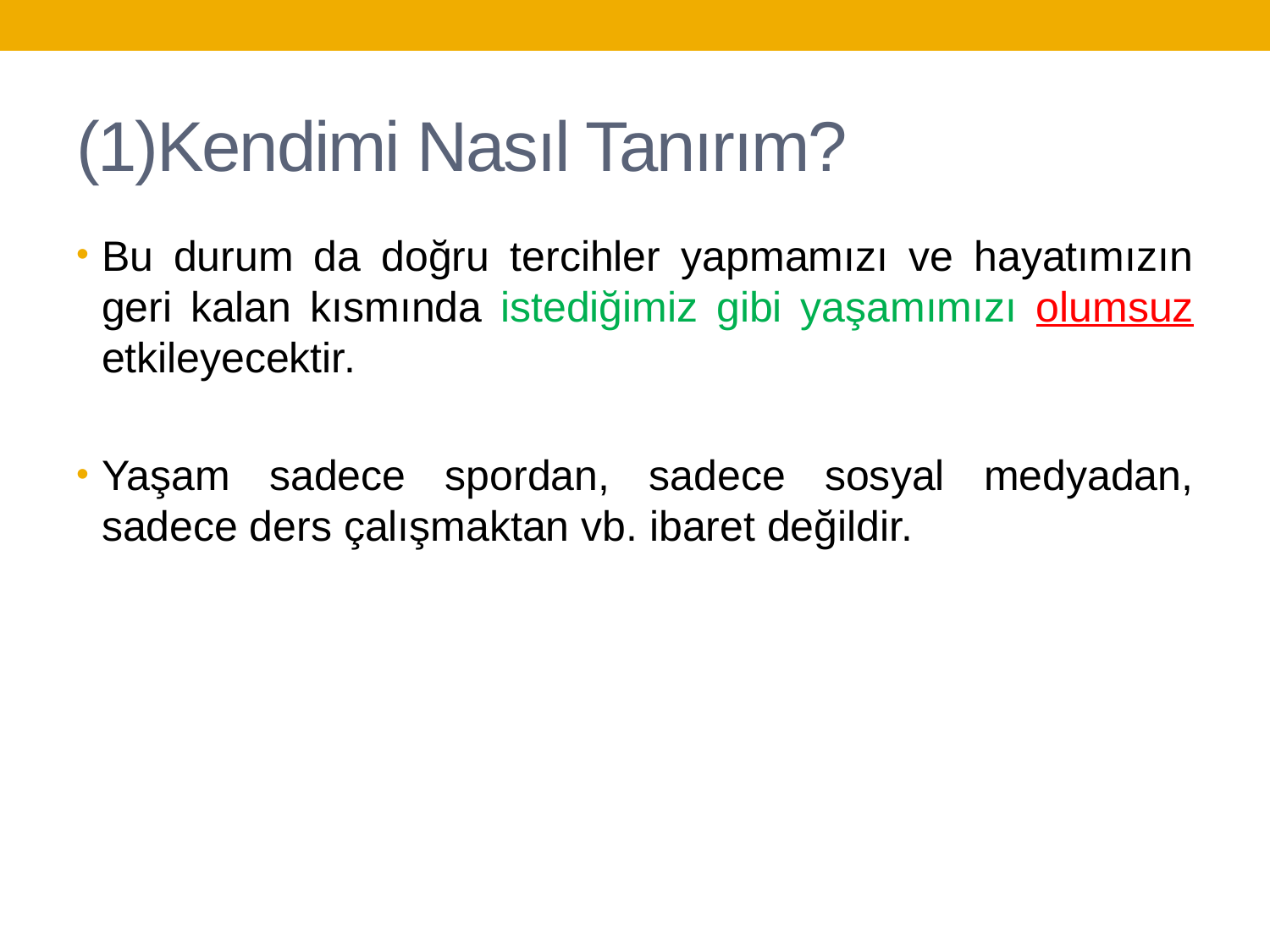

# (1)Kendimi Nasıl Tanırım?
Bu durum da doğru tercihler yapmamızı ve hayatımızın geri kalan kısmında istediğimiz gibi yaşamımızı olumsuz etkileyecektir.

Yaşam sadece spordan, sadece sosyal medyadan, sadece ders çalışmaktan vb. ibaret değildir.